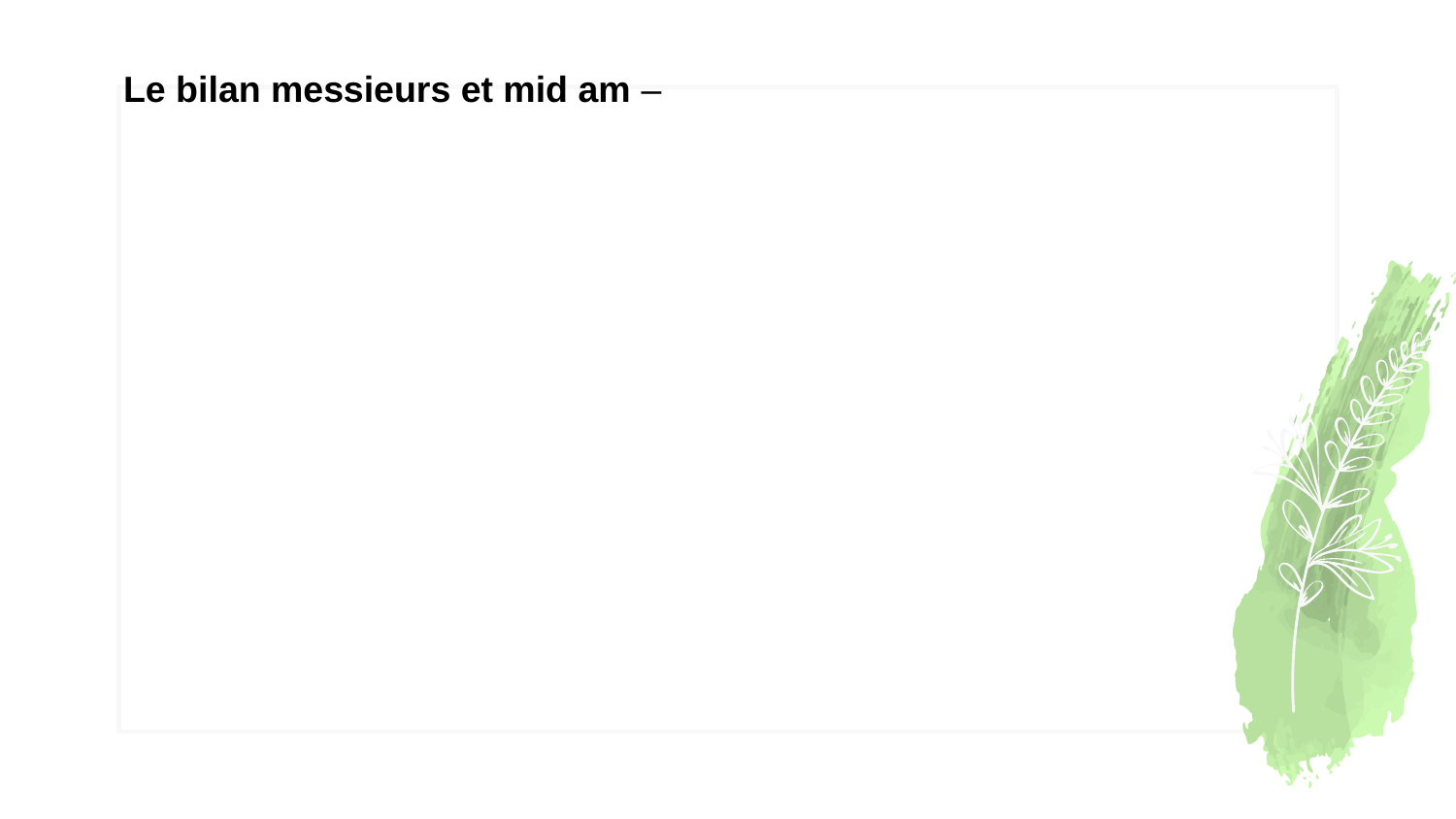

# Le bilan messieurs et mid am –